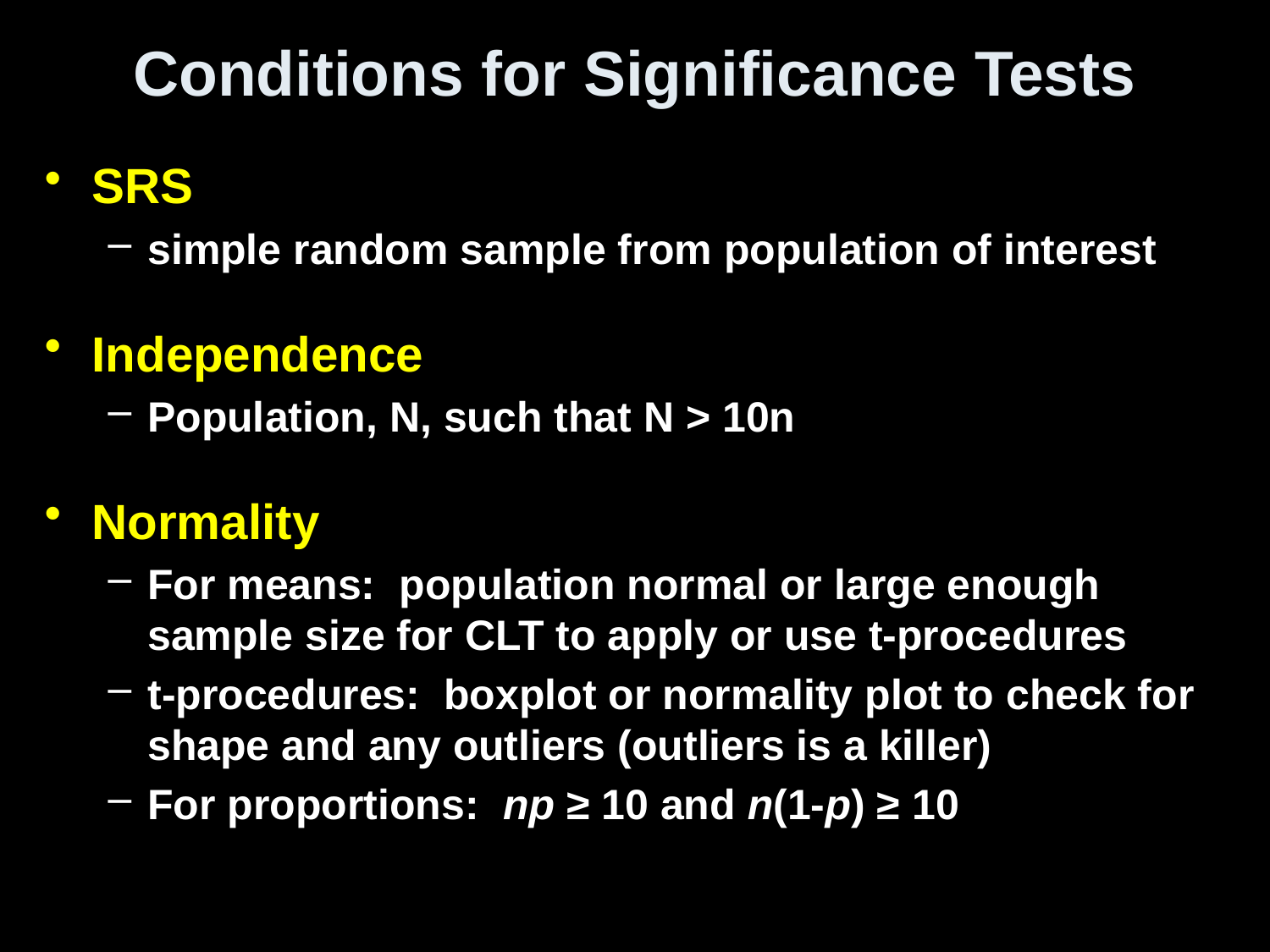

# Conditions for Significance Tests
SRS
simple random sample from population of interest

Independence
Population, N, such that N > 10n

Normality
For means:  population normal or large enough sample size for CLT to apply or use t-procedures
t-procedures:  boxplot or normality plot to check for shape and any outliers (outliers is a killer)
For proportions:  np ≥ 10 and n(1-p) ≥ 10